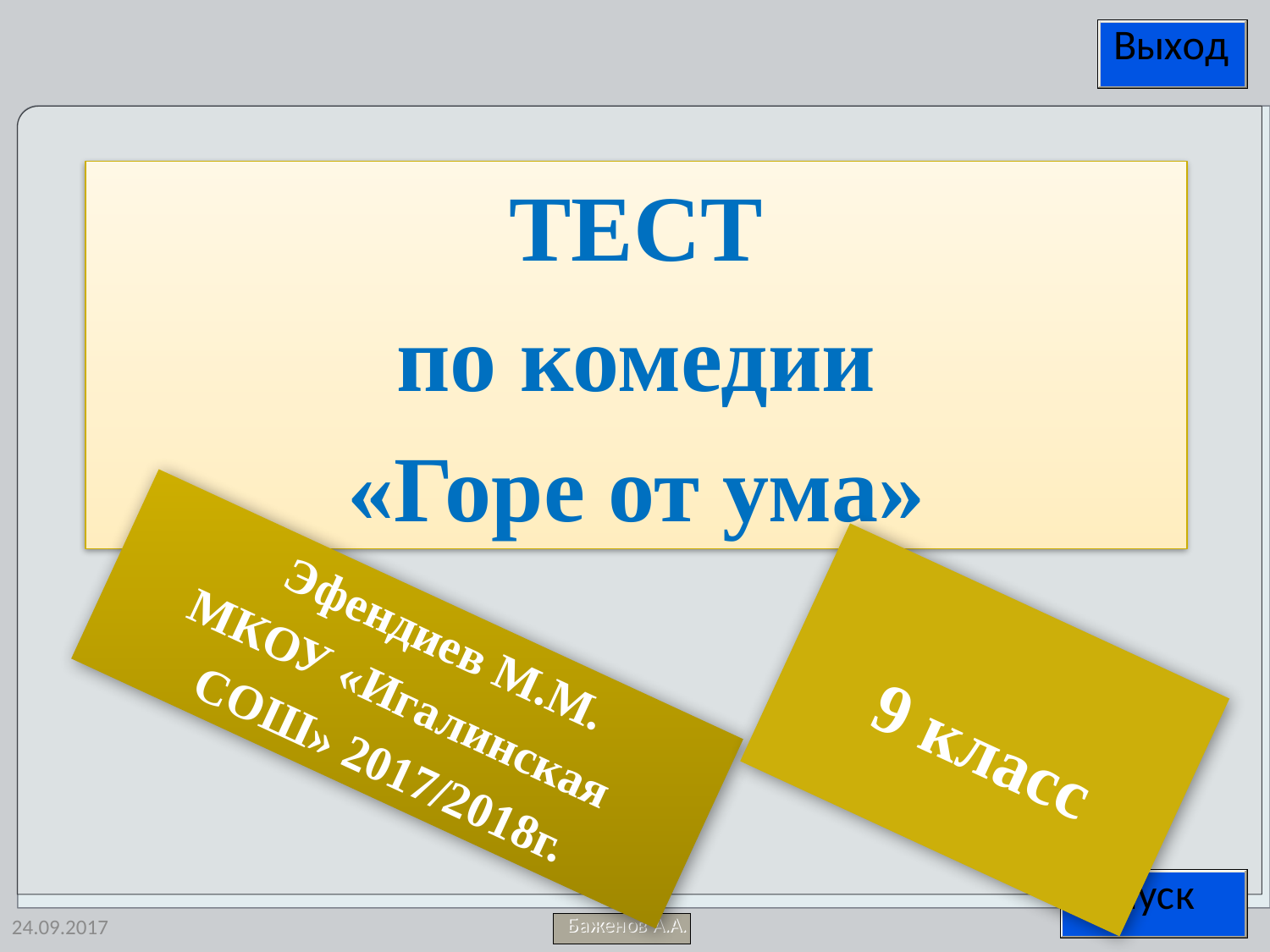

ТЕСТ
по комедии
«Горе от ума»
            Эфендиев М.М.
      МКОУ «Игалинская
         СОШ» 2017/2018г.

     9 класс
24.09.2017